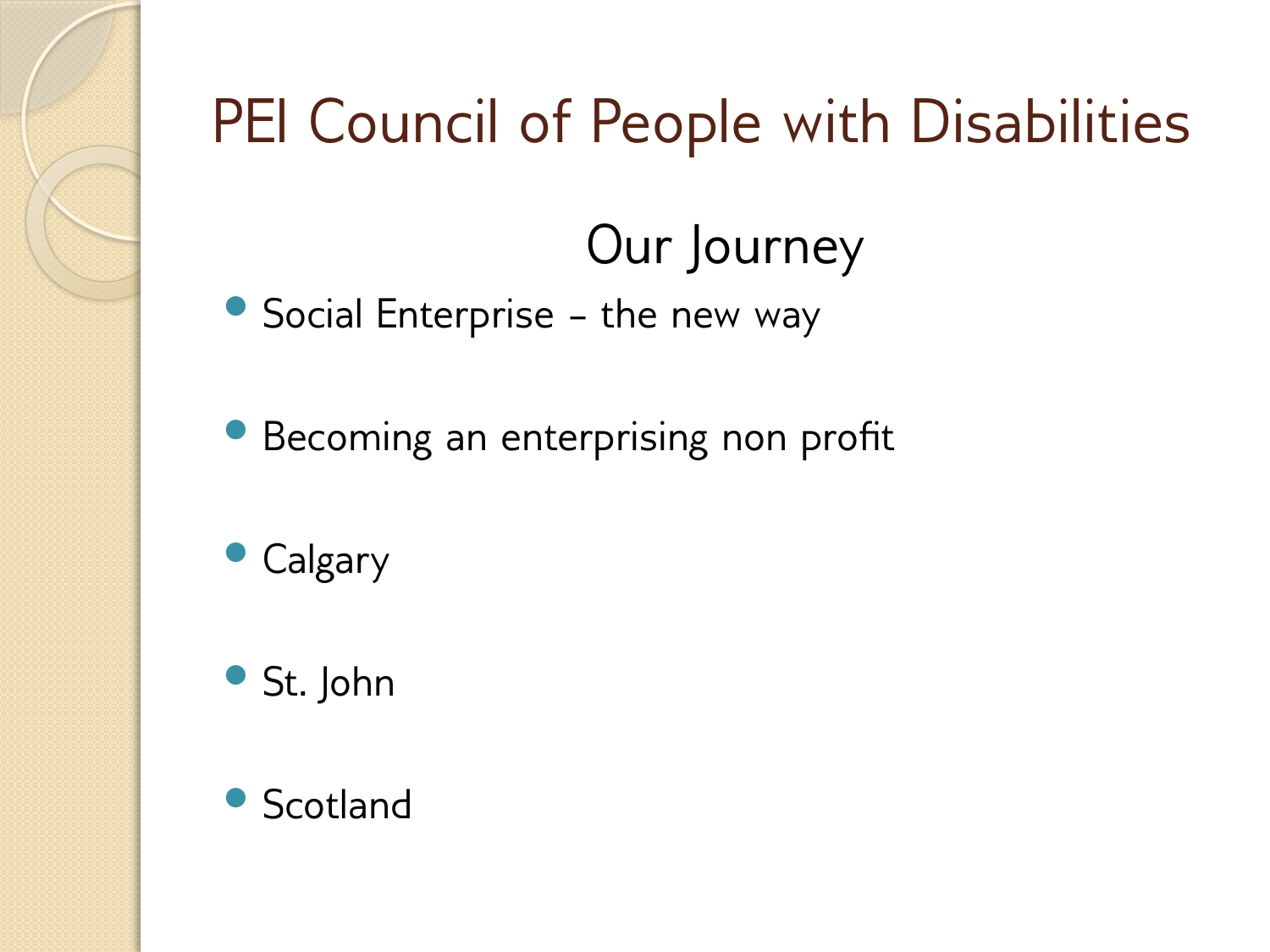

# PEI Council of People with Disabilities
Our Journey
Social Enterprise – the new way

Becoming an enterprising non profit

Calgary

St. John

Scotland